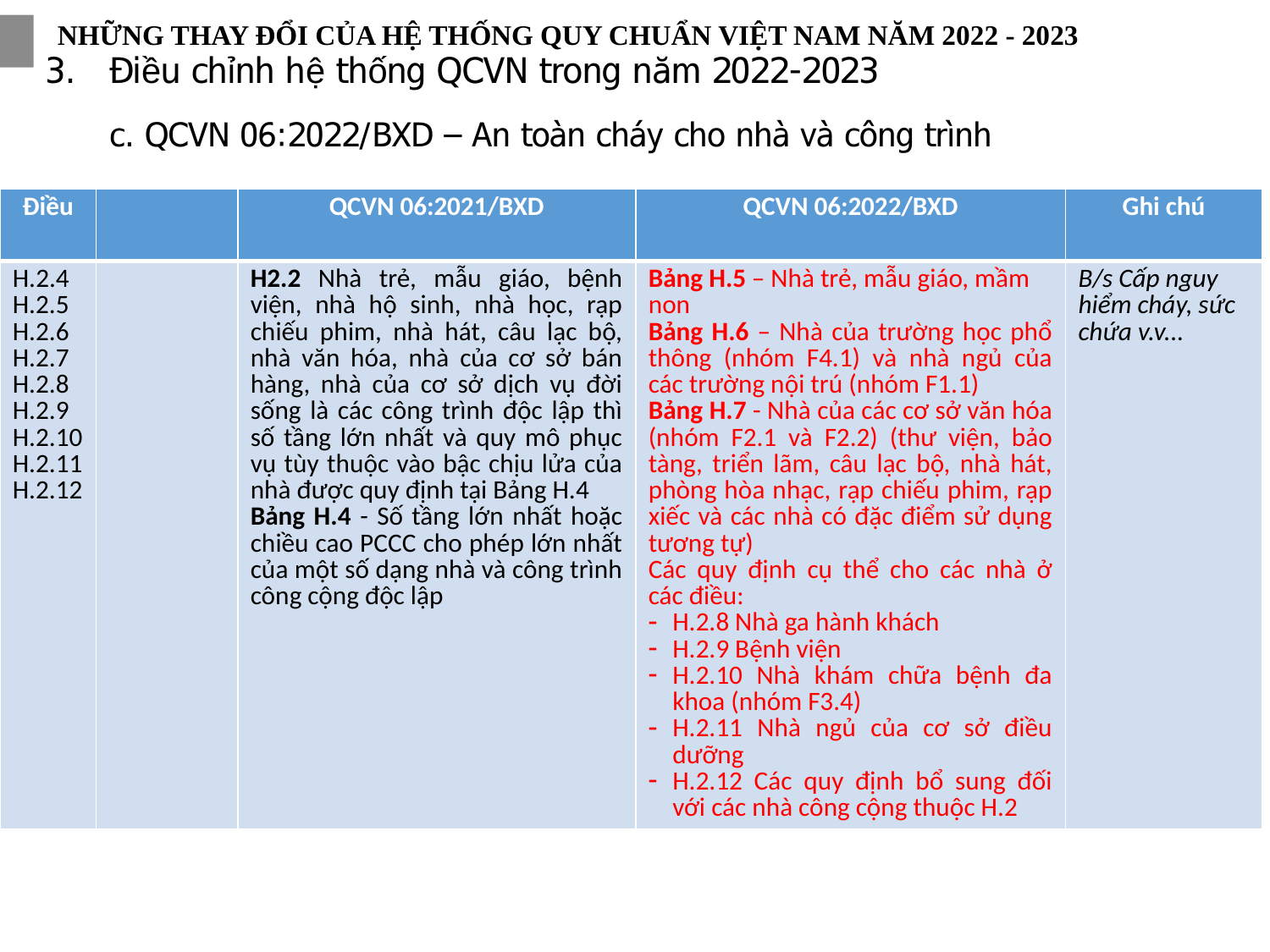

NHỮNG THAY ĐỔI CỦA HỆ THỐNG QUY CHUẨN VIỆT NAM NĂM 2022 - 2023

Điều chỉnh hệ thống QCVN trong năm 2022-2023
c. QCVN 06:2022/BXD – An toàn cháy cho nhà và công trình
| Điều |  | QCVN 06:2021/BXD | QCVN 06:2022/BXD | Ghi chú |
| --- | --- | --- | --- | --- |
| H.2.4 H.2.5 H.2.6 H.2.7 H.2.8H.2.9 H.2.10 H.2.11 H.2.12 |  | H2.2 Nhà trẻ, mẫu giáo, bệnh viện, nhà hộ sinh, nhà học, rạp chiếu phim, nhà hát, câu lạc bộ, nhà văn hóa, nhà của cơ sở bán hàng, nhà của cơ sở dịch vụ đời sống là các công trình độc lập thì số tầng lớn nhất và quy mô phục vụ tùy thuộc vào bậc chịu lửa của nhà được quy định tại Bảng H.4 Bảng H.4 - Số tầng lớn nhất hoặc chiều cao PCCC cho phép lớn nhất của một số dạng nhà và công trình công cộng độc lập | Bảng H.5 – Nhà trẻ, mẫu giáo, mầm non Bảng H.6 – Nhà của trường học phổ thông (nhóm F4.1) và nhà ngủ của các trường nội trú (nhóm F1.1) Bảng H.7 - Nhà của các cơ sở văn hóa (nhóm F2.1 và F2.2) (thư viện, bảo tàng, triển lãm, câu lạc bộ, nhà hát, phòng hòa nhạc, rạp chiếu phim, rạp xiếc và các nhà có đặc điểm sử dụng tương tự) Các quy định cụ thể cho các nhà ở các điều: H.2.8 Nhà ga hành khách H.2.9 Bệnh viện H.2.10 Nhà khám chữa bệnh đa khoa (nhóm F3.4) H.2.11 Nhà ngủ của cơ sở điều dưỡng H.2.12 Các quy định bổ sung đối với các nhà công cộng thuộc H.2 | B/s Cấp nguy hiểm cháy, sức chứa v.v... |